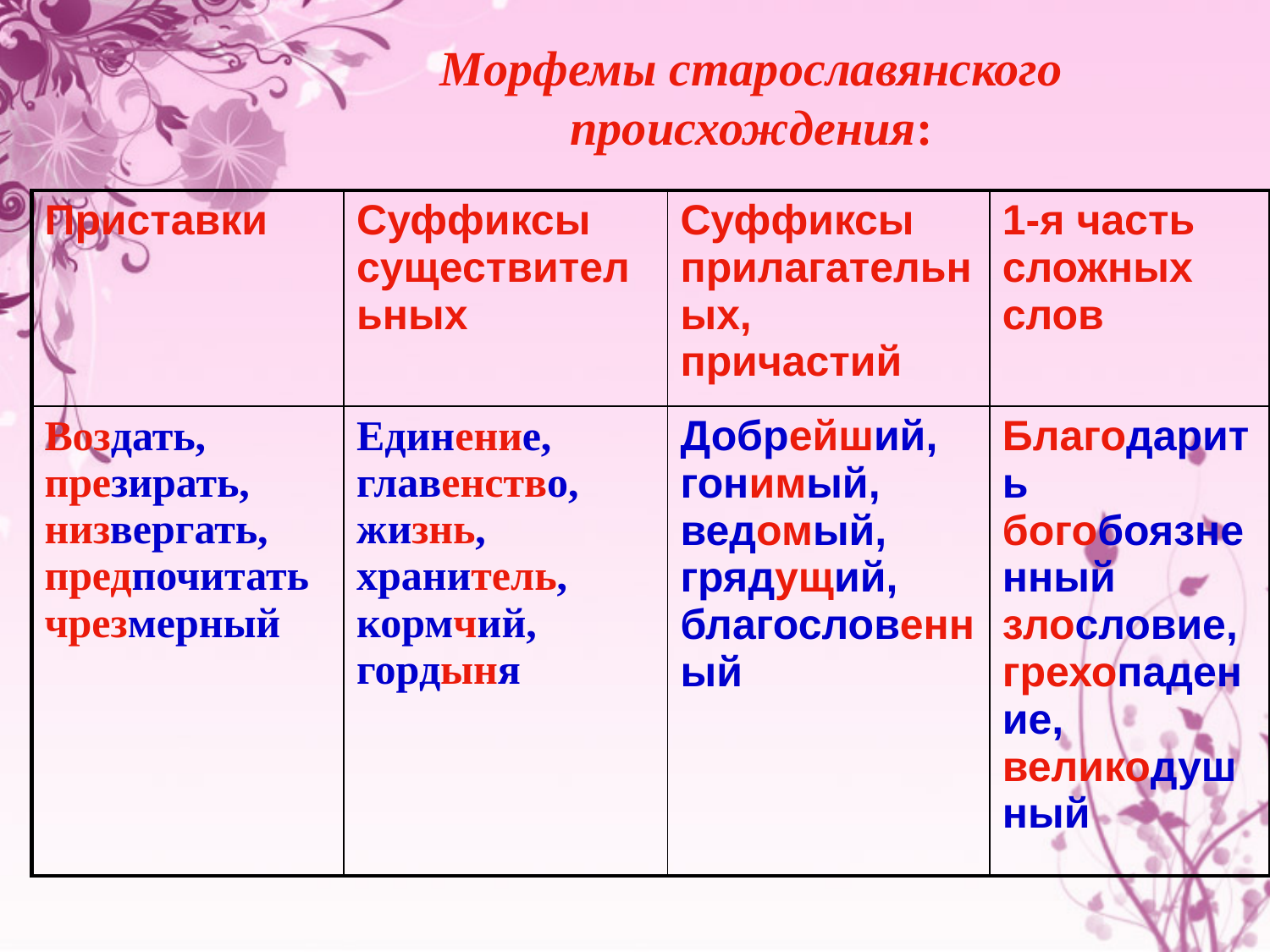

Морфемы старославянского происхождения:
| Приставки | Суффиксы существительных | Суффиксы прилагательных, причастий | 1-я часть сложных слов |
| --- | --- | --- | --- |
| Воздать, презирать, низвергать, предпочитать чрезмерный | Единение, главенство, жизнь, хранитель, кормчий, гордыня | Добрейший, гонимый, ведомый, грядущий, благословенный | Благодарить богобоязненный злословие, грехопадение, великодушный |